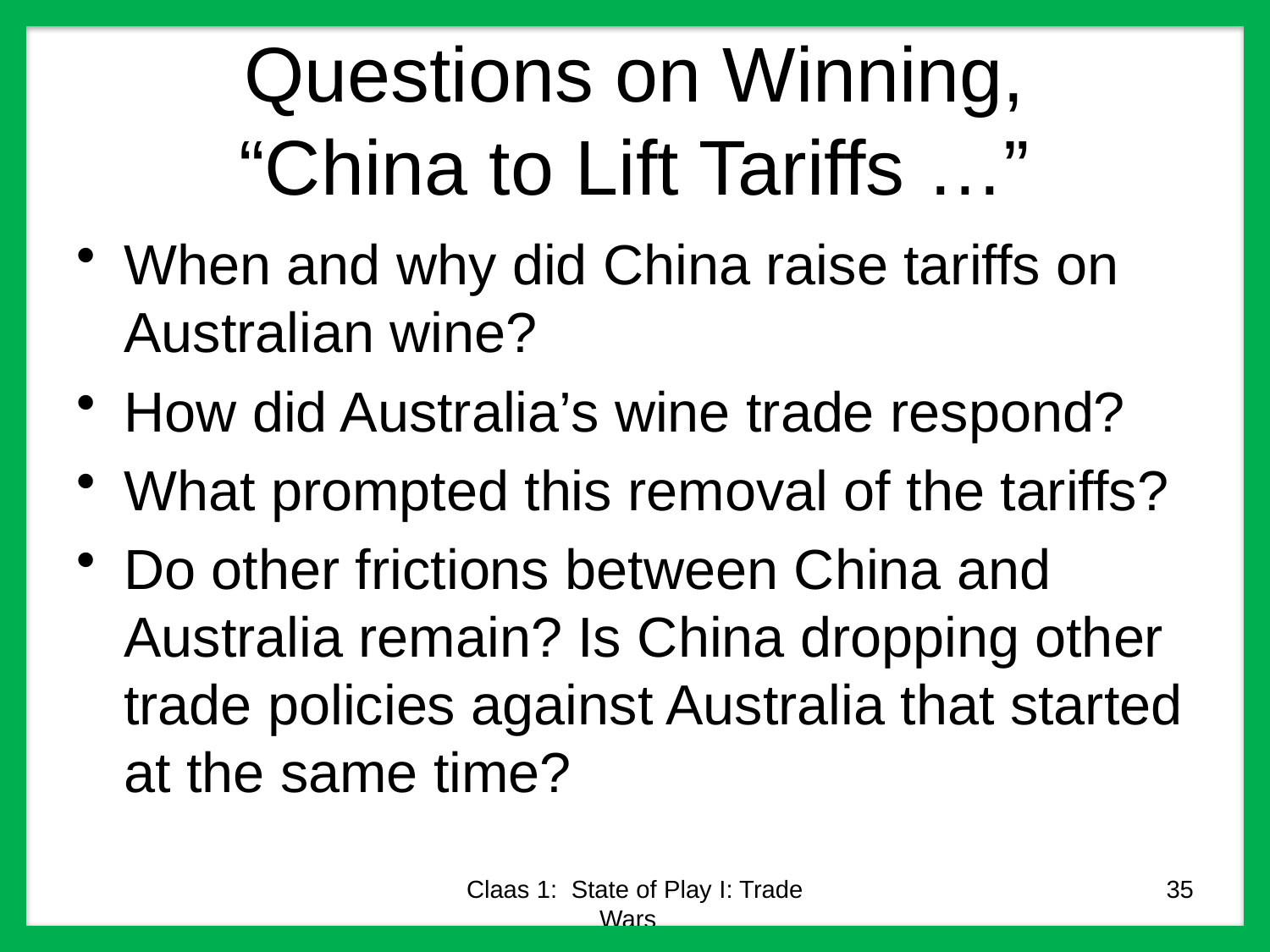

# Questions on Winning, “China to Lift Tariffs …”
When and why did China raise tariffs on Australian wine?
How did Australia’s wine trade respond?
What prompted this removal of the tariffs?
Do other frictions between China and Australia remain? Is China dropping other trade policies against Australia that started at the same time?
Claas 1:  State of Play I: Trade Wars
35